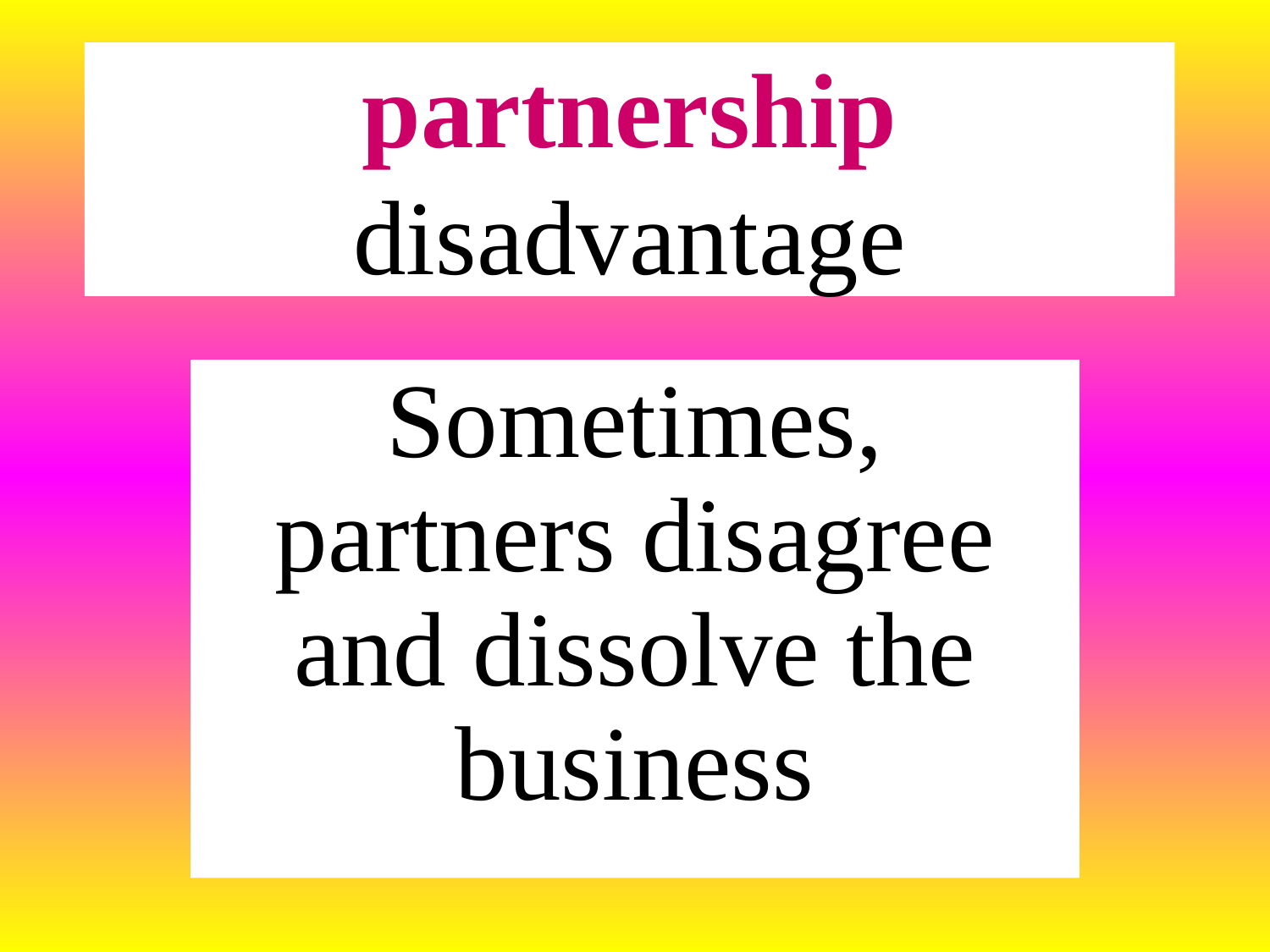

# partnership disadvantage
Sometimes, partners disagree and dissolve the business